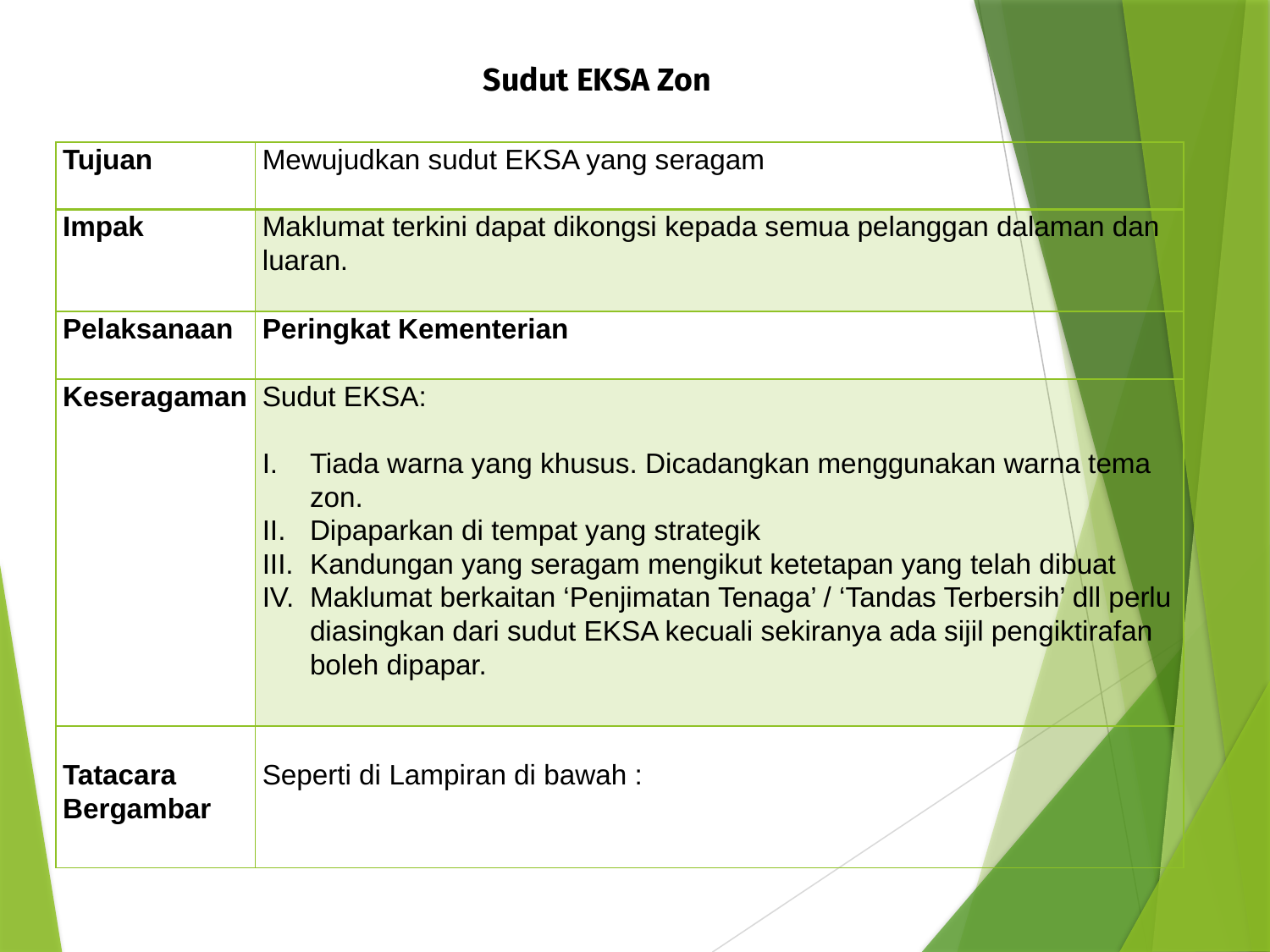

Sudut EKSA Zon
| Tujuan | Mewujudkan sudut EKSA yang seragam |
| --- | --- |
| Impak | Maklumat terkini dapat dikongsi kepada semua pelanggan dalaman dan luaran. |
| Pelaksanaan | Peringkat Kementerian |
| Keseragaman | Sudut EKSA: Tiada warna yang khusus. Dicadangkan menggunakan warna tema zon. Dipaparkan di tempat yang strategik Kandungan yang seragam mengikut ketetapan yang telah dibuat Maklumat berkaitan ‘Penjimatan Tenaga’ / ‘Tandas Terbersih’ dll perlu diasingkan dari sudut EKSA kecuali sekiranya ada sijil pengiktirafan boleh dipapar. |
| Tatacara Bergambar | Seperti di Lampiran di bawah : |